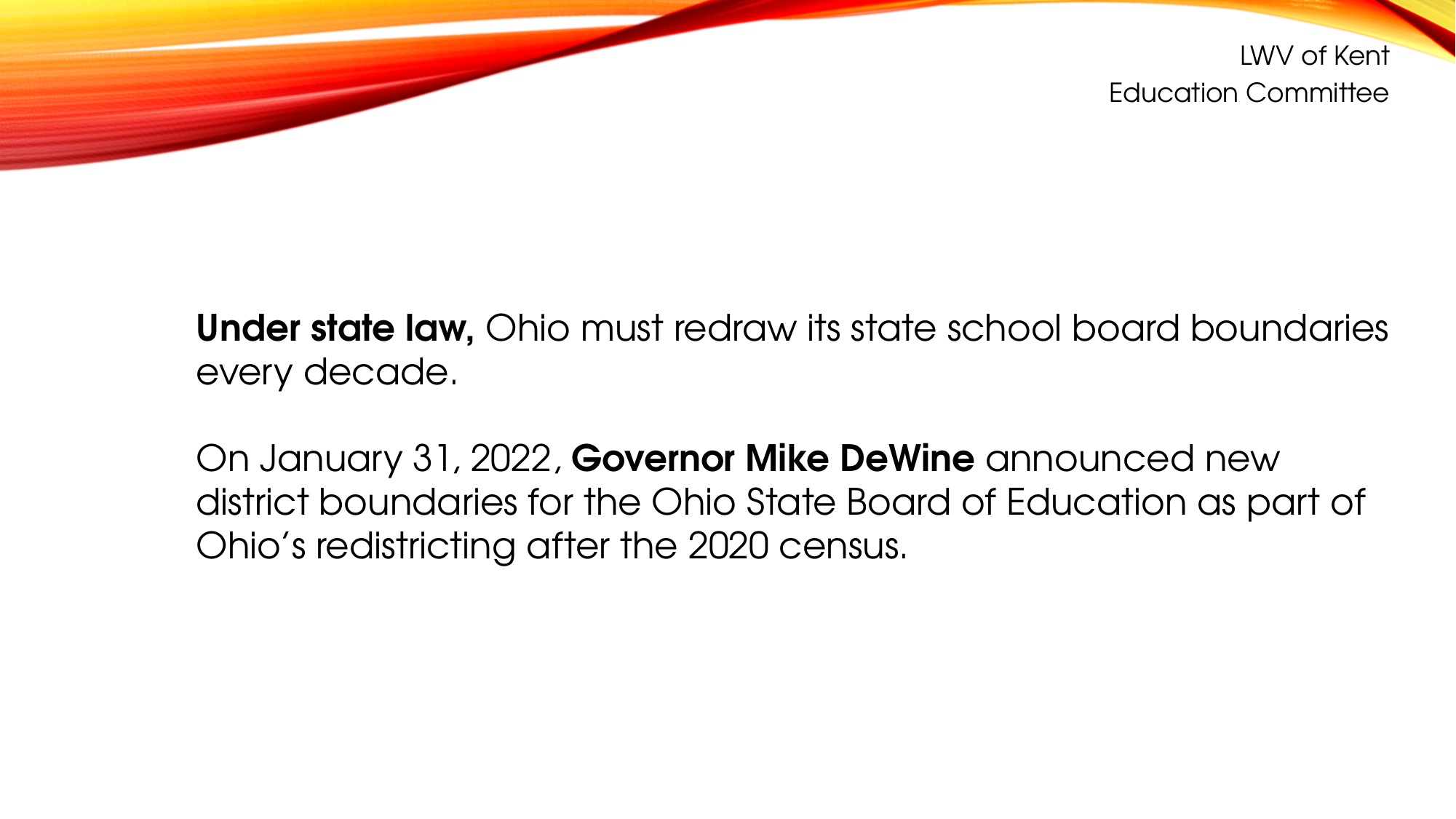

LWV of Kent
Education Committee

Under state law, Ohio must redraw its state school board boundaries every decade.

On January 31, 2022, Governor Mike DeWine announced new district boundaries for the Ohio State Board of Education as part of Ohio’s redistricting after the 2020 census.